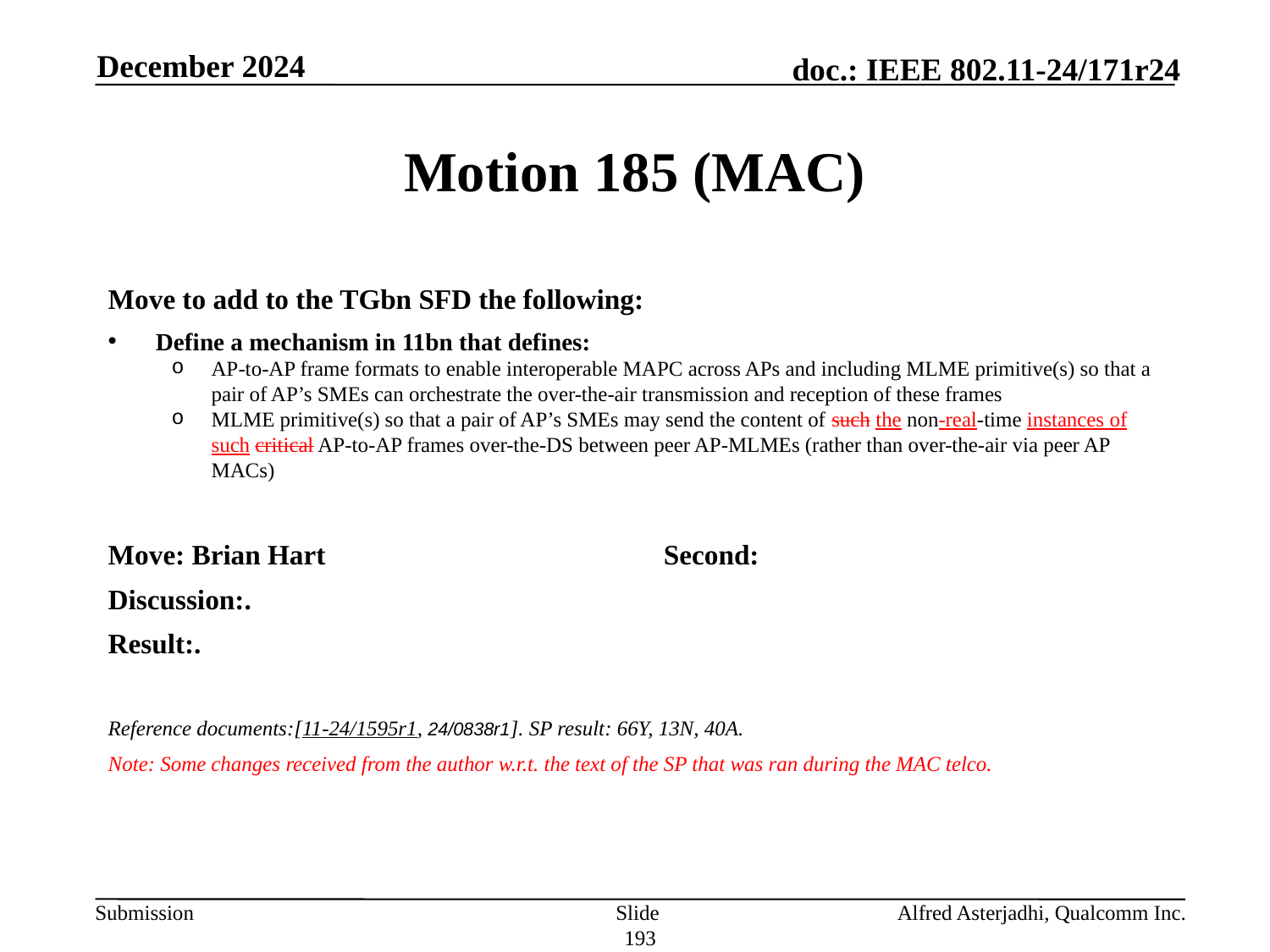

December 2024
# Motion 185 (MAC)
Move to add to the TGbn SFD the following:
Define a mechanism in 11bn that defines:
AP-to-AP frame formats to enable interoperable MAPC across APs and including MLME primitive(s) so that a pair of AP’s SMEs can orchestrate the over-the-air transmission and reception of these frames
MLME primitive(s) so that a pair of AP’s SMEs may send the content of such the non-real-time instances of such critical AP-to-AP frames over-the-DS between peer AP-MLMEs (rather than over-the-air via peer AP MACs)

Move: Brian Hart			Second:
Discussion:.
Result:.

Reference documents:[11-24/1595r1, 24/0838r1]. SP result: 66Y, 13N, 40A.
Note: Some changes received from the author w.r.t. the text of the SP that was ran during the MAC telco.

Slide 193
Alfred Asterjadhi, Qualcomm Inc.